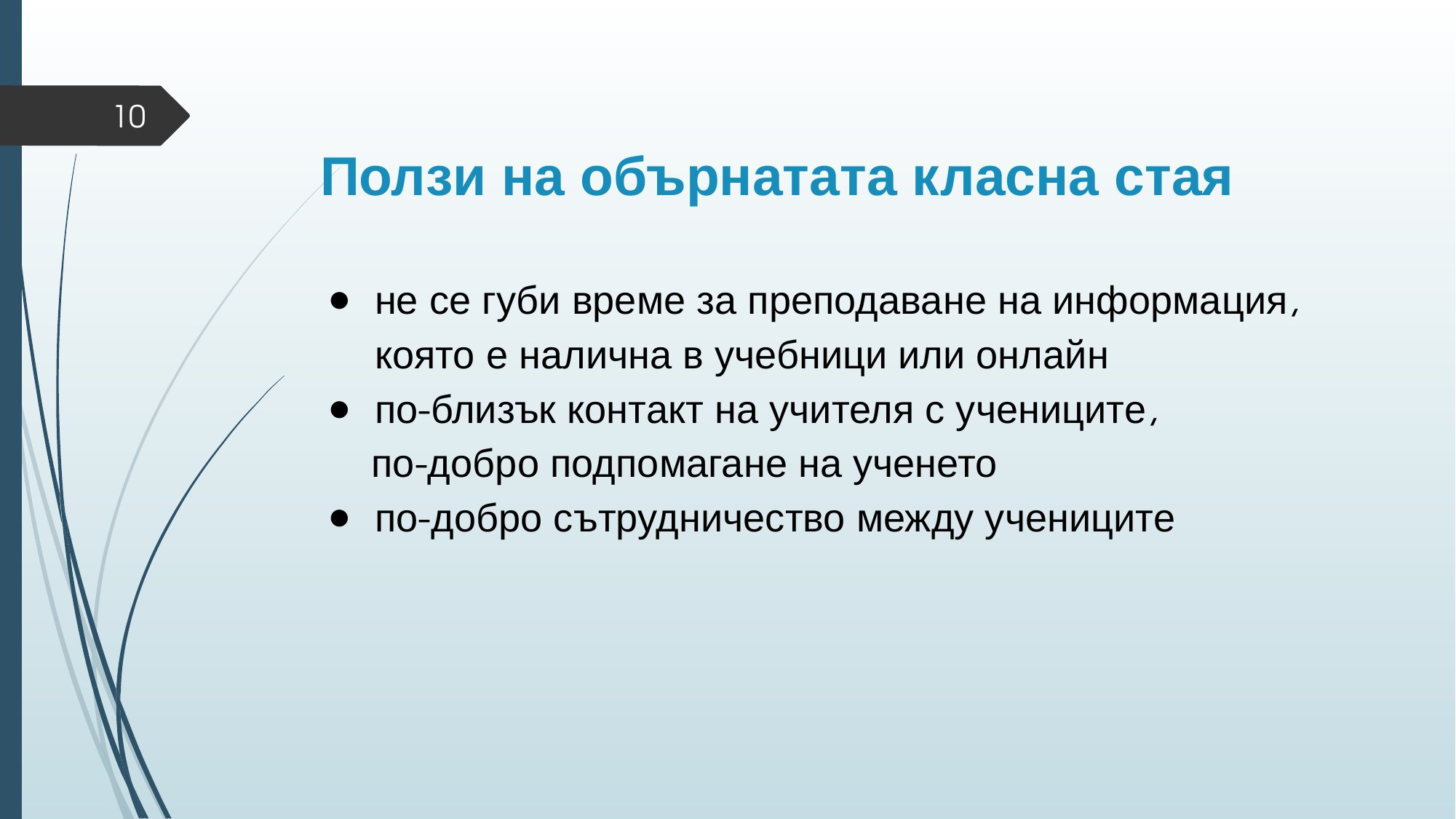

# Ползи на обърнатата класна стая
10
не се губи време за преподаване на информация, която е налична в учебници или онлайн
по-близък контакт на учителя с учениците,
    по-добро подпомагане на ученето
по-добро сътрудничество между учениците